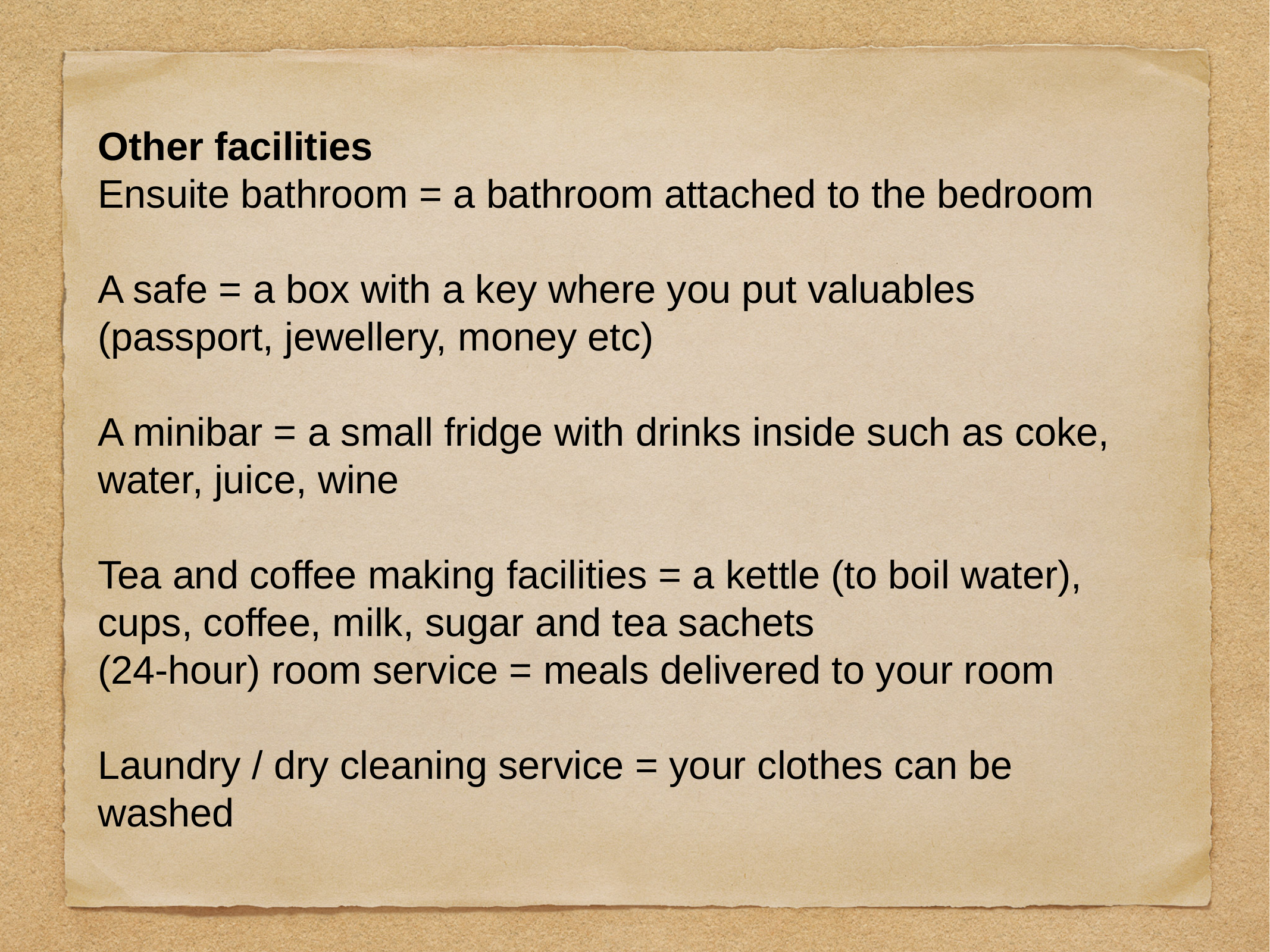

Other facilities
Ensuite bathroom = a bathroom attached to the bedroom

A safe = a box with a key where you put valuables (passport, jewellery, money etc)

A minibar = a small fridge with drinks inside such as coke, water, juice, wine

Tea and coffee making facilities = a kettle (to boil water), cups, coffee, milk, sugar and tea sachets
(24-hour) room service = meals delivered to your room

Laundry / dry cleaning service = your clothes can be washed